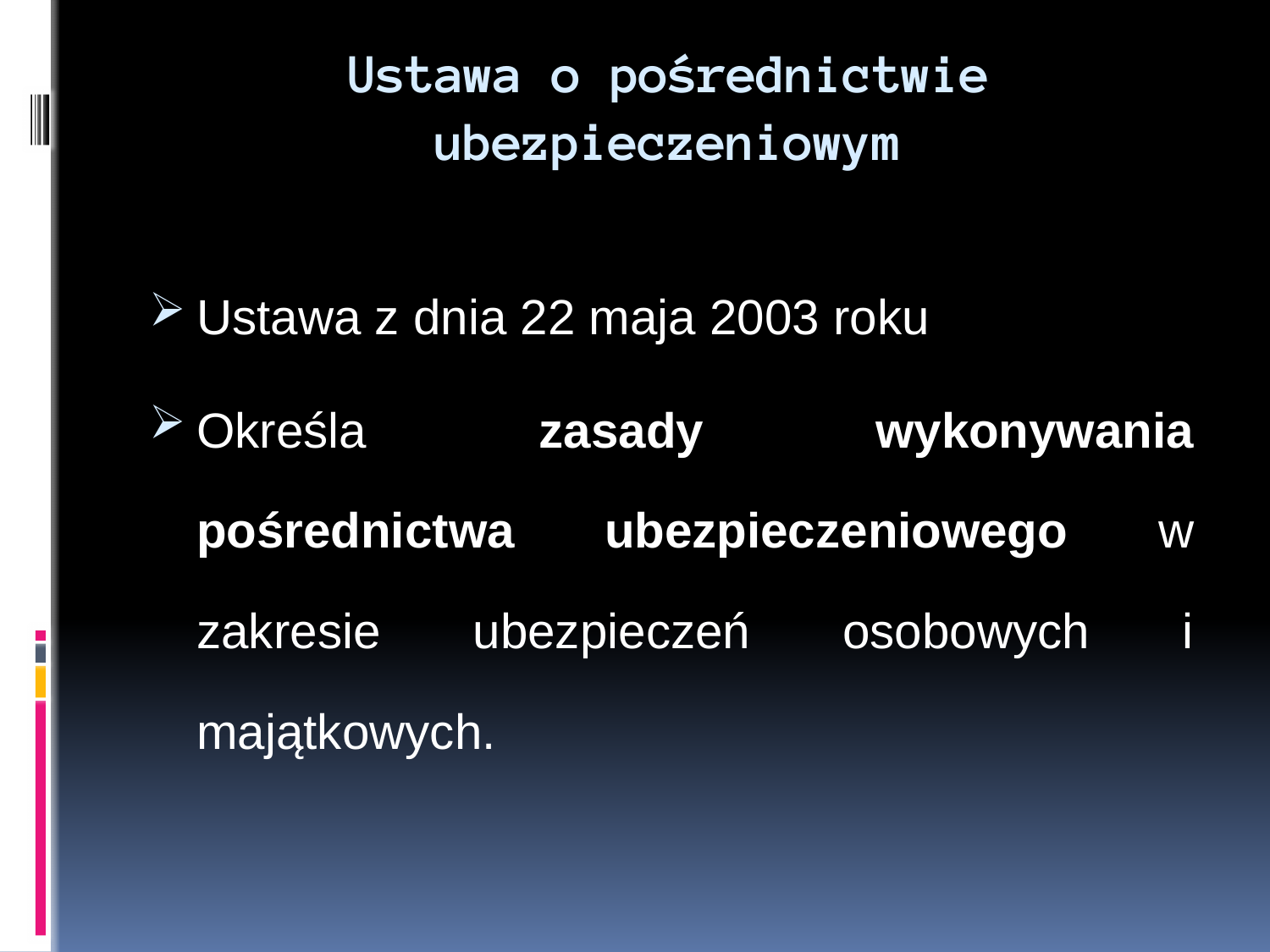

# Ustawa o pośrednictwie ubezpieczeniowym
Ustawa z dnia 22 maja 2003 roku
Określa zasady wykonywania pośrednictwa ubezpieczeniowego w zakresie ubezpieczeń osobowych i majątkowych.